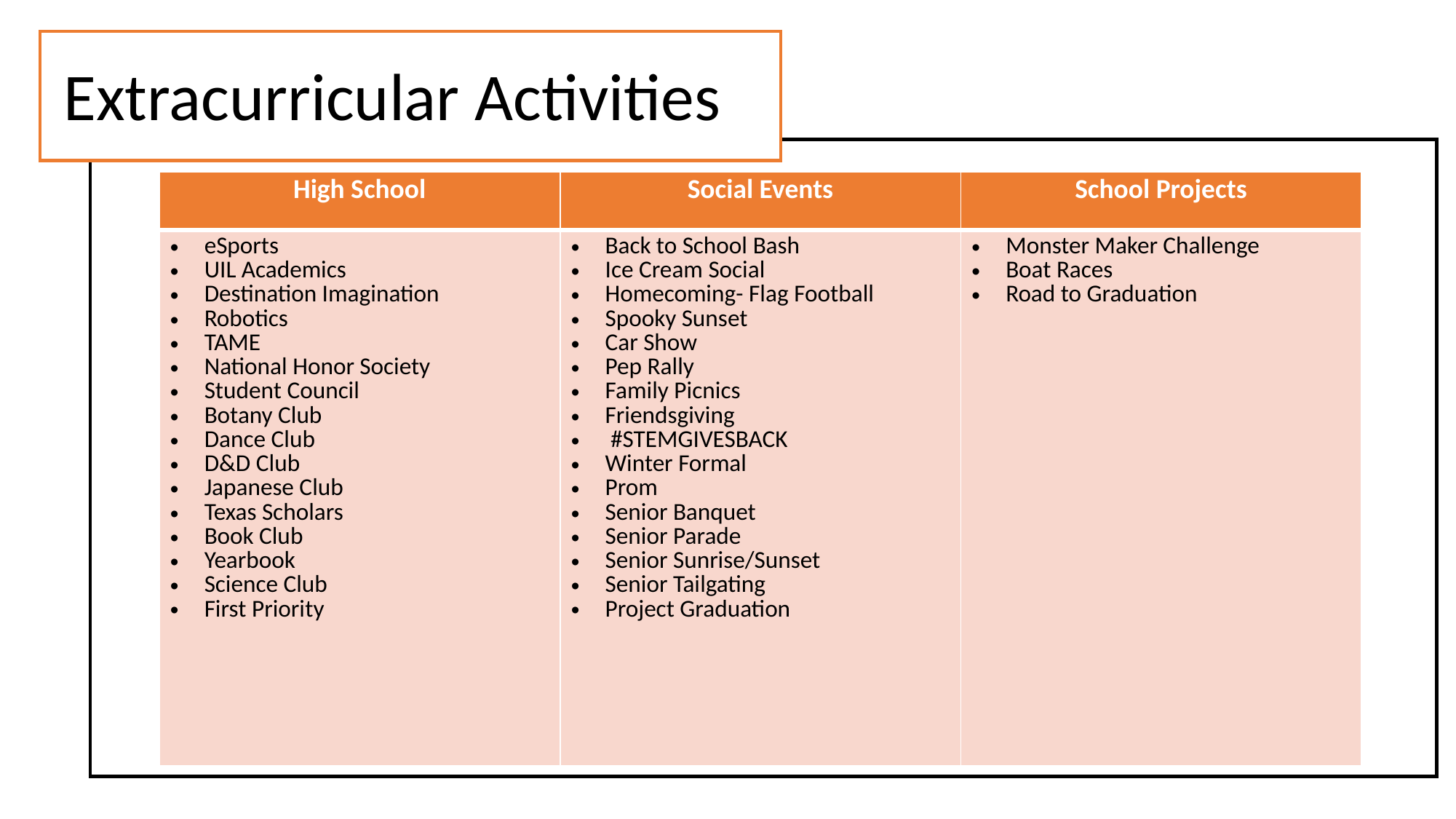

# Extracurricular Activities

| High School | Social Events | School Projects |
| --- | --- | --- |
| eSports UIL Academics Destination Imagination Robotics TAME National Honor Society Student Council Botany Club Dance Club D&D Club Japanese Club Texas Scholars Book Club Yearbook Science Club First Priority | Back to School Bash Ice Cream Social Homecoming- Flag Football Spooky Sunset Car Show Pep Rally Family Picnics Friendsgiving #STEMGIVESBACK Winter Formal Prom Senior Banquet Senior Parade Senior Sunrise/Sunset Senior Tailgating Project Graduation | Monster Maker Challenge Boat Races Road to Graduation |